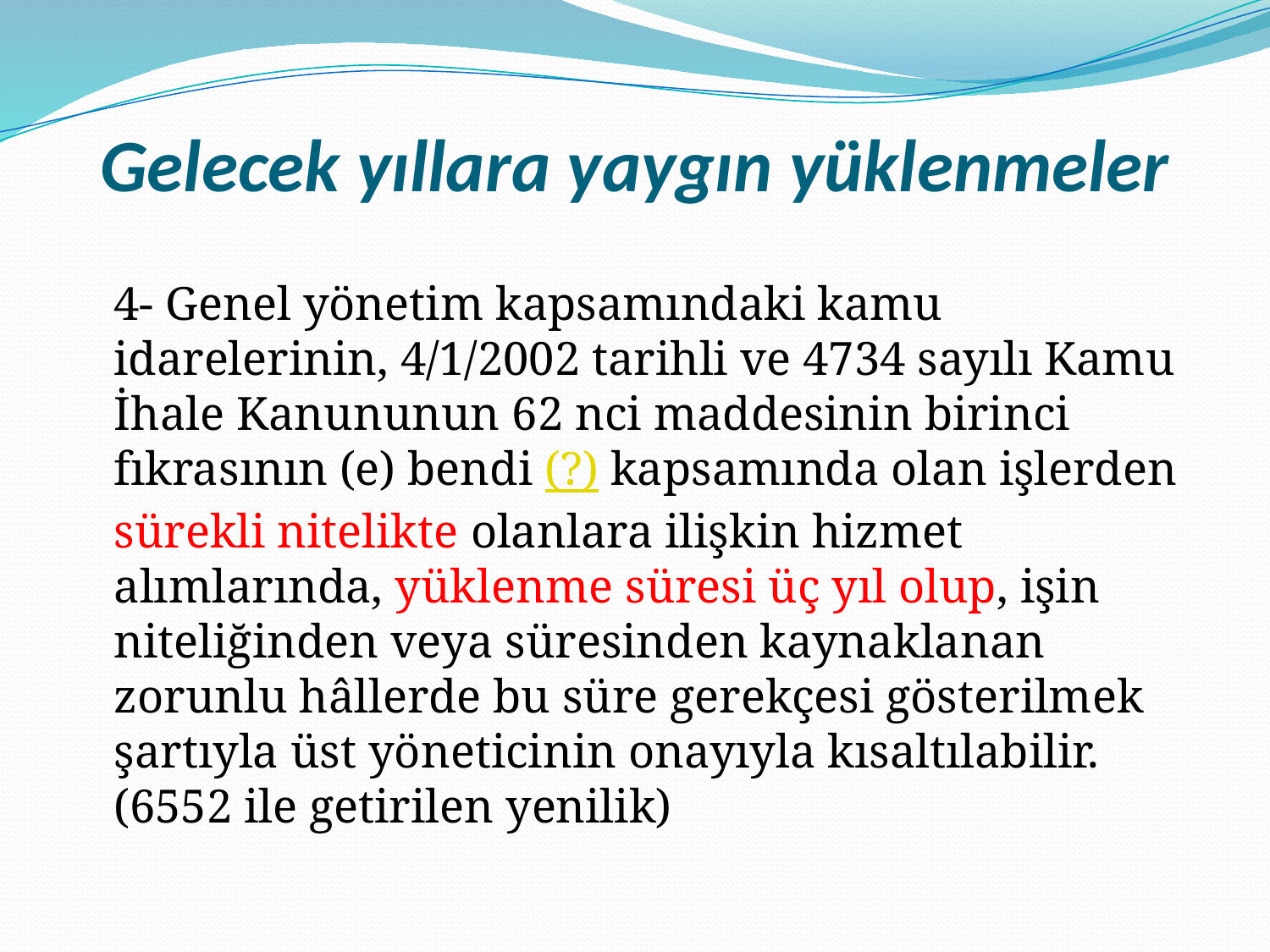

# Gelecek yıllara yaygın yüklenmeler
	4- Genel yönetim kapsamındaki kamu idarelerinin, 4/1/2002 tarihli ve 4734 sayılı Kamu İhale Kanununun 62 nci maddesinin birinci fıkrasının (e) bendi (?) kapsamında olan işlerden sürekli nitelikte olanlara ilişkin hizmet alımlarında, yüklenme süresi üç yıl olup, işin niteliğinden veya süresinden kaynaklanan zorunlu hâllerde bu süre gerekçesi gösterilmek şartıyla üst yöneticinin onayıyla kısaltılabilir. (6552 ile getirilen yenilik)